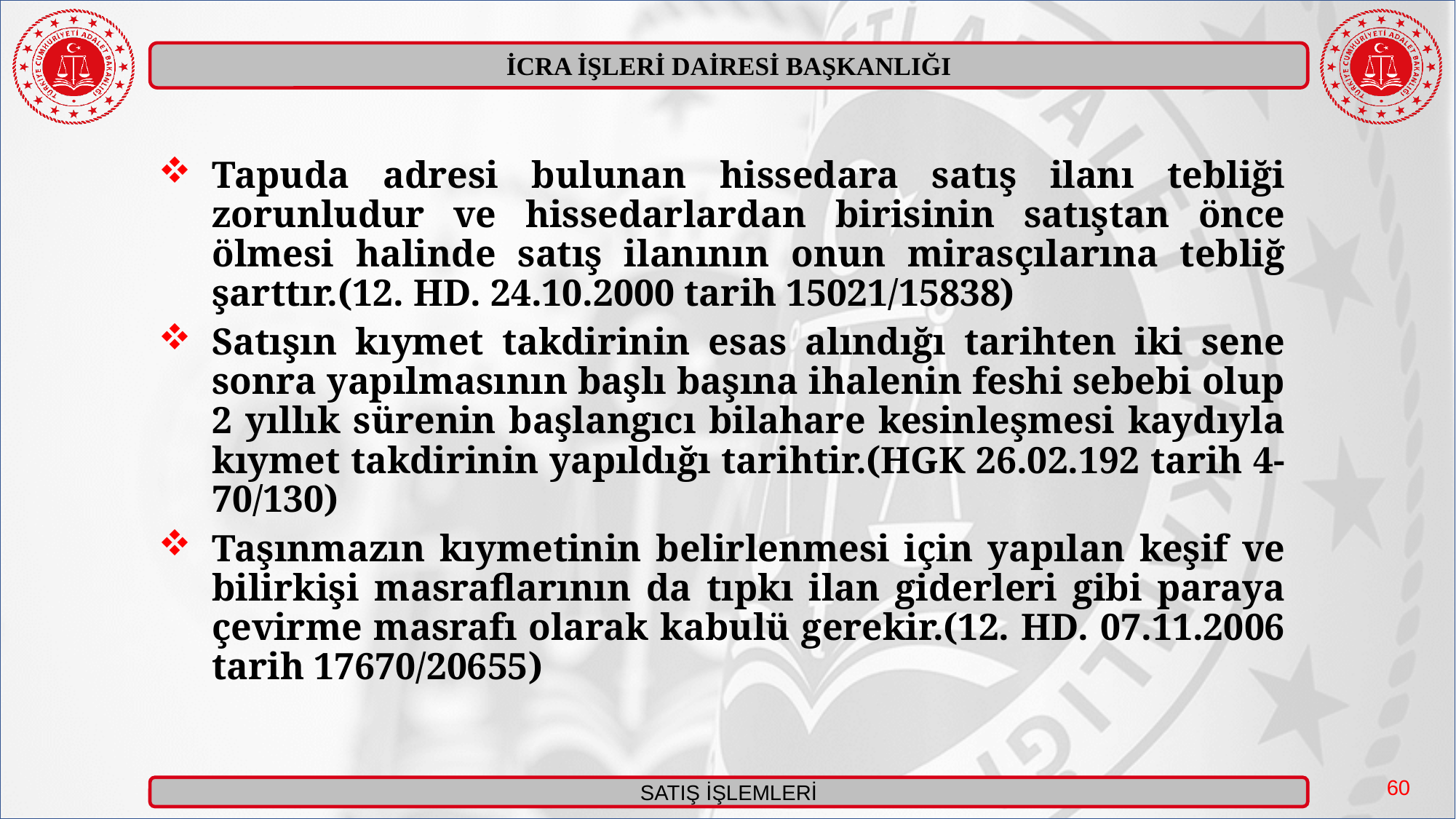

Tapuda adresi bulunan hissedara satış ilanı tebliği zorunludur ve hissedarlardan birisinin satıştan önce ölmesi halinde satış ilanının onun mirasçılarına tebliğ şarttır.(12. HD. 24.10.2000 tarih 15021/15838)
Satışın kıymet takdirinin esas alındığı tarihten iki sene sonra yapılmasının başlı başına ihalenin feshi sebebi olup 2 yıllık sürenin başlangıcı bilahare kesinleşmesi kaydıyla kıymet takdirinin yapıldığı tarihtir.(HGK 26.02.192 tarih 4-70/130)
Taşınmazın kıymetinin belirlenmesi için yapılan keşif ve bilirkişi masraflarının da tıpkı ilan giderleri gibi paraya çevirme masrafı olarak kabulü gerekir.(12. HD. 07.11.2006 tarih 17670/20655)

60